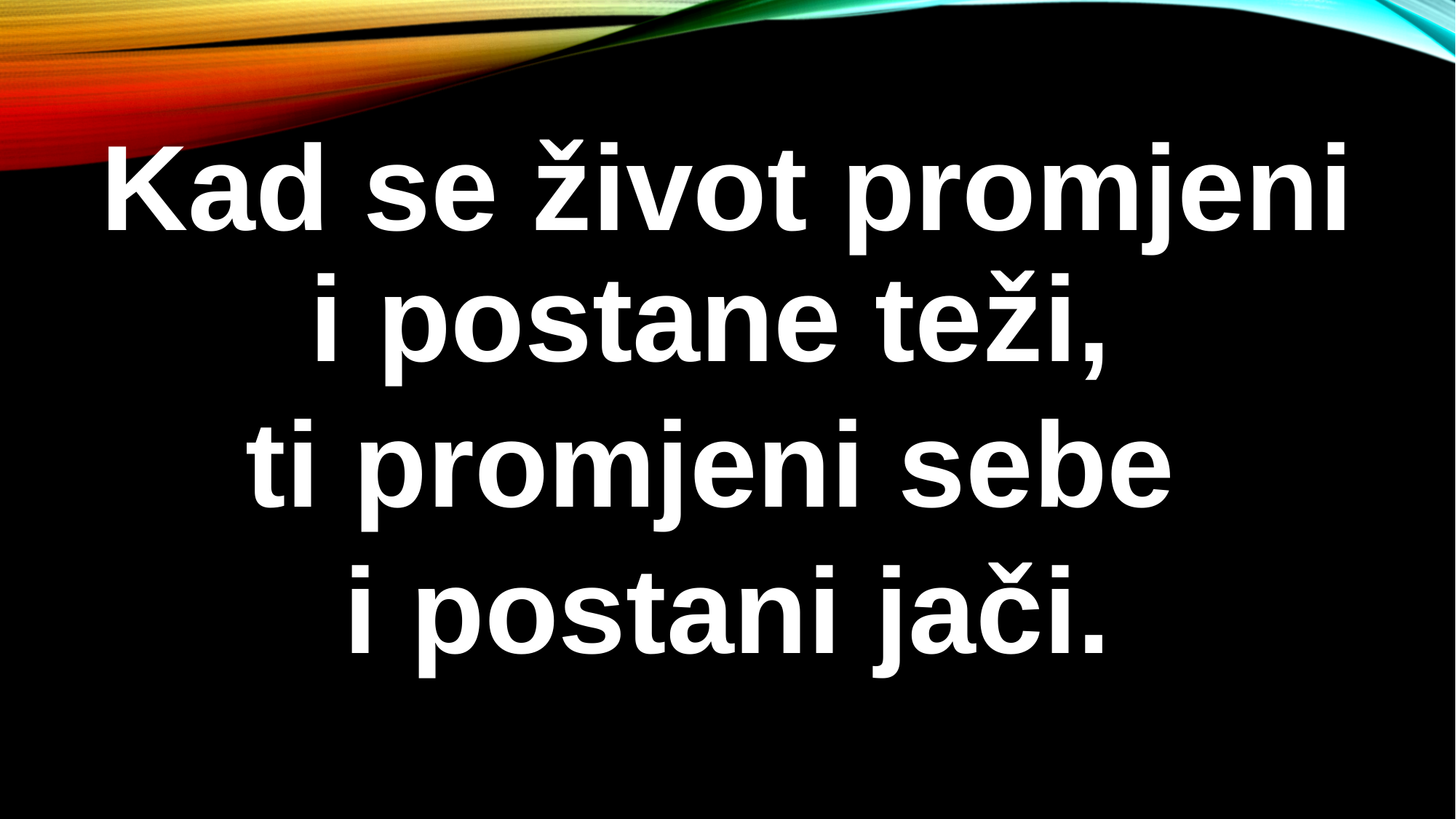

Kad se život promjeni i postane teži,
ti promjeni sebe
i postani jači.